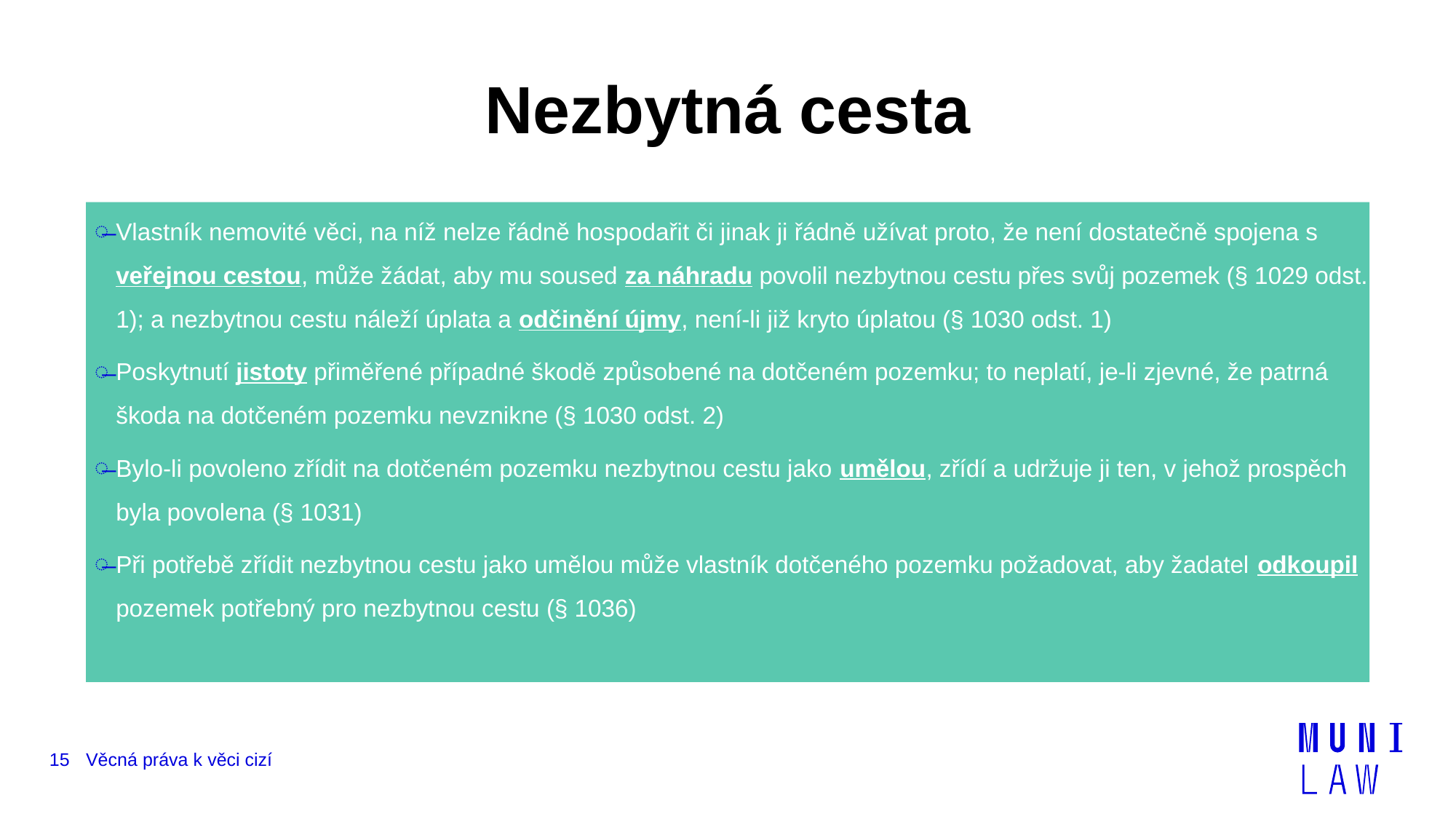

# Nezbytná cesta
Vlastník nemovité věci, na níž nelze řádně hospodařit či jinak ji řádně užívat proto, že není dostatečně spojena s veřejnou cestou, může žádat, aby mu soused za náhradu povolil nezbytnou cestu přes svůj pozemek (§ 1029 odst. 1); a nezbytnou cestu náleží úplata a odčinění újmy, není-li již kryto úplatou (§ 1030 odst. 1)
Poskytnutí jistoty přiměřené případné škodě způsobené na dotčeném pozemku; to neplatí, je-li zjevné, že patrná škoda na dotčeném pozemku nevznikne (§ 1030 odst. 2)
Bylo-li povoleno zřídit na dotčeném pozemku nezbytnou cestu jako umělou, zřídí a udržuje ji ten, v jehož prospěch byla povolena (§ 1031)
Při potřebě zřídit nezbytnou cestu jako umělou může vlastník dotčeného pozemku požadovat, aby žadatel odkoupil pozemek potřebný pro nezbytnou cestu (§ 1036)

15
Věcná práva k věci cizí